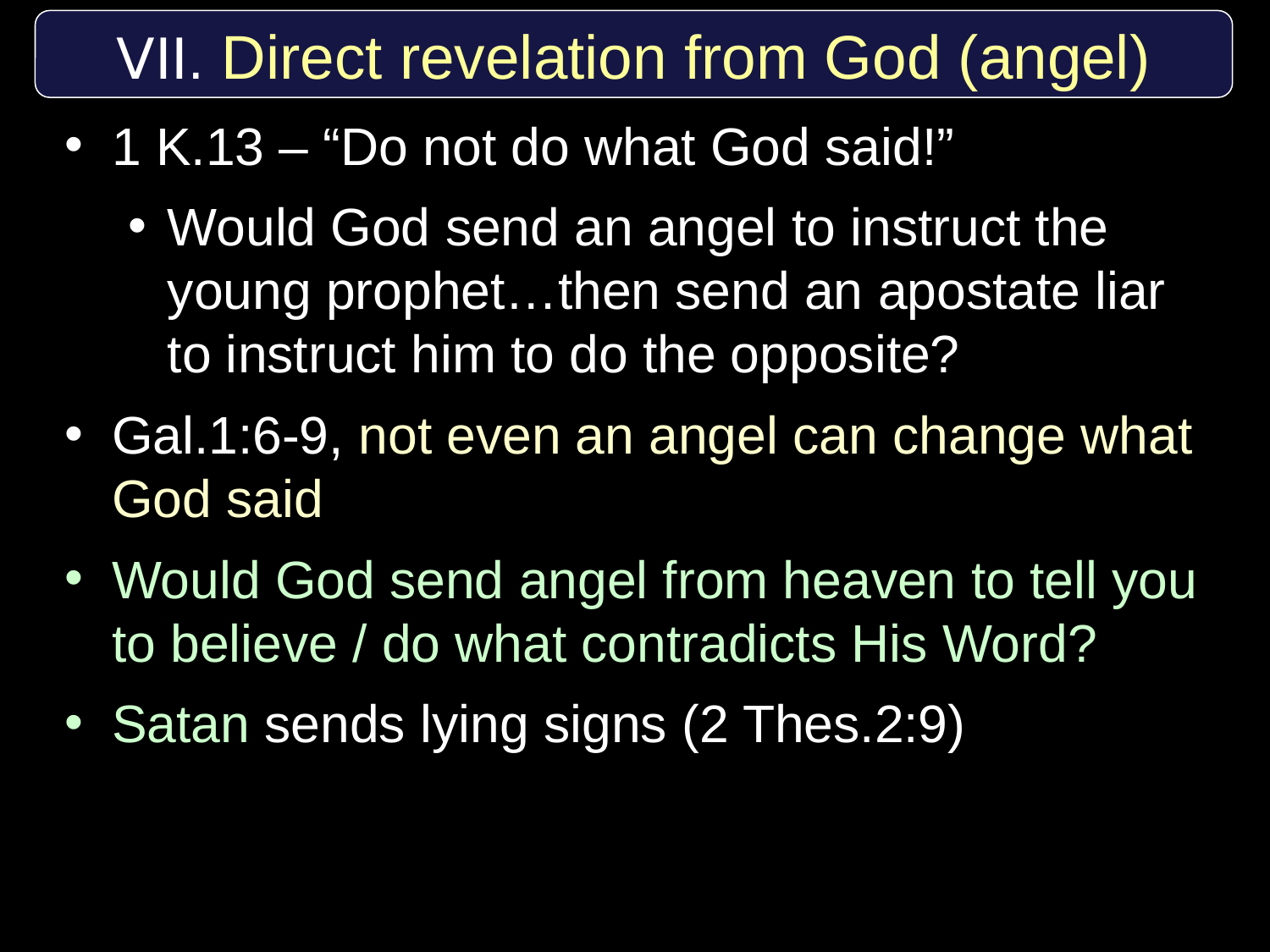

#
VII. Direct revelation from God (angel)
1 K.13 – “Do not do what God said!”
Would God send an angel to instruct the young prophet…then send an apostate liar to instruct him to do the opposite?
Gal.1:6-9, not even an angel can change what God said
Would God send angel from heaven to tell you to believe / do what contradicts His Word?
Satan sends lying signs (2 Thes.2:9)